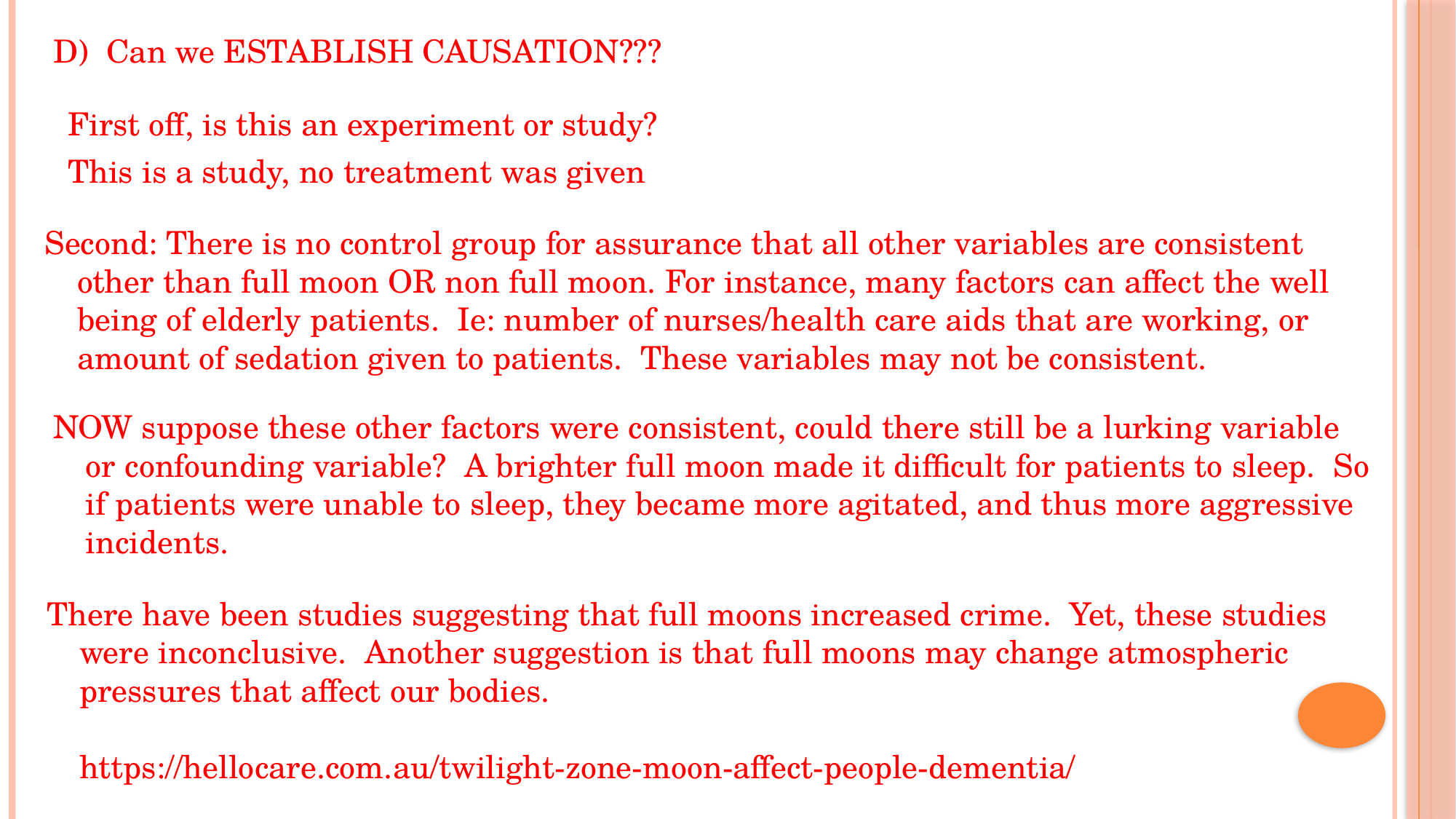

D)  Can we ESTABLISH CAUSATION???

First off, is this an experiment or study?
This is a study, no treatment was given
Second: There is no control group for assurance that all other variables are consistent other than full moon OR non full moon. For instance, many factors can affect the well being of elderly patients.  Ie: number of nurses/health care aids that are working, or amount of sedation given to patients.  These variables may not be consistent.

NOW suppose these other factors were consistent, could there still be a lurking variable or confounding variable?  A brighter full moon made it difficult for patients to sleep.  So if patients were unable to sleep, they became more agitated, and thus more aggressive incidents.
There have been studies suggesting that full moons increased crime.  Yet, these studies were inconclusive.  Another suggestion is that full moons may change atmospheric pressures that affect our bodies.
https://hellocare.com.au/twilight-zone-moon-affect-people-dementia/